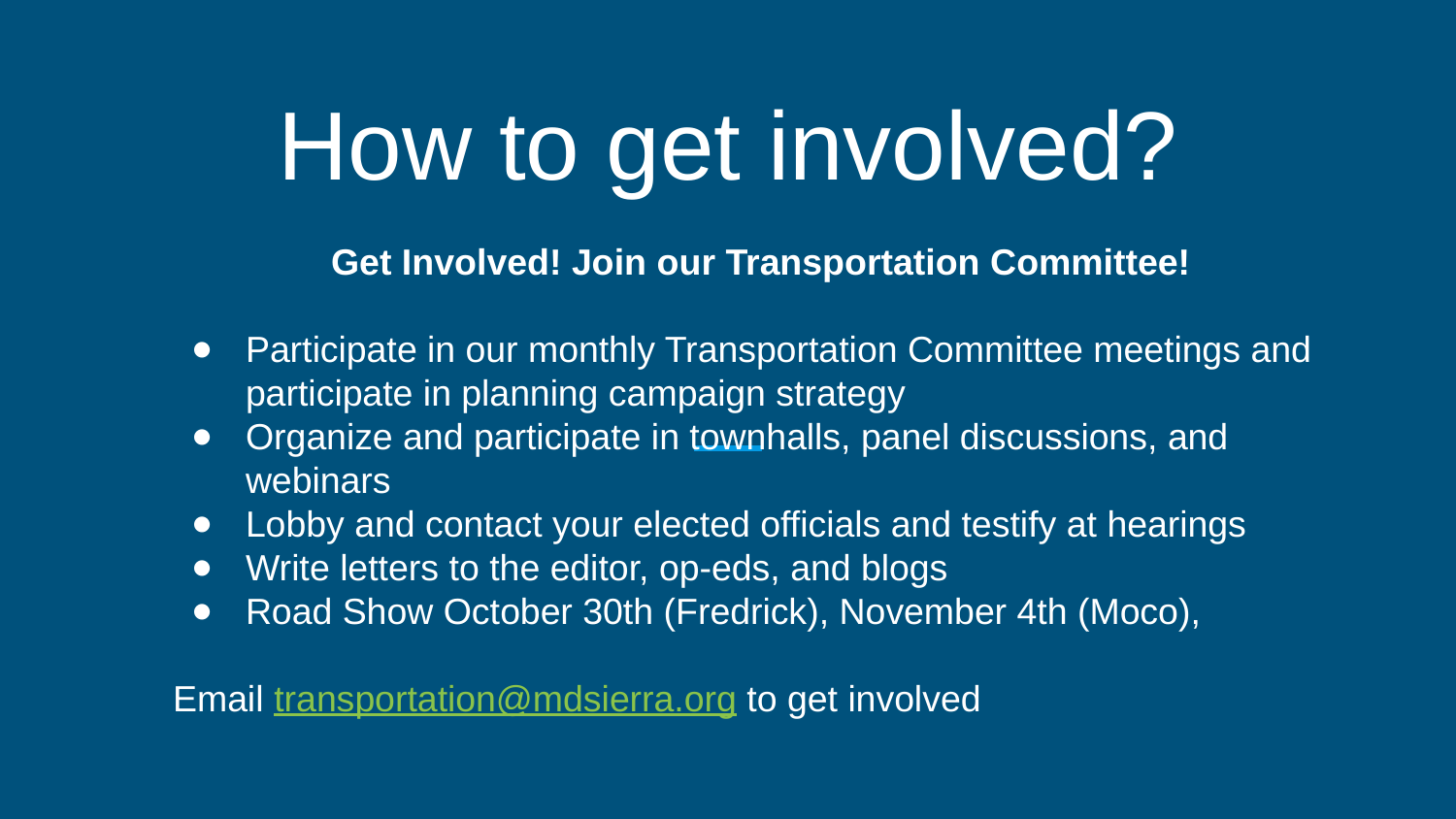

# How to get involved?
Get Involved! Join our Transportation Committee!

Participate in our monthly Transportation Committee meetings and participate in planning campaign strategy
Organize and participate in townhalls, panel discussions, and webinars
Lobby and contact your elected officials and testify at hearings
Write letters to the editor, op-eds, and blogs
Road Show October 30th (Fredrick), November 4th (Moco),

Email transportation@mdsierra.org to get involved